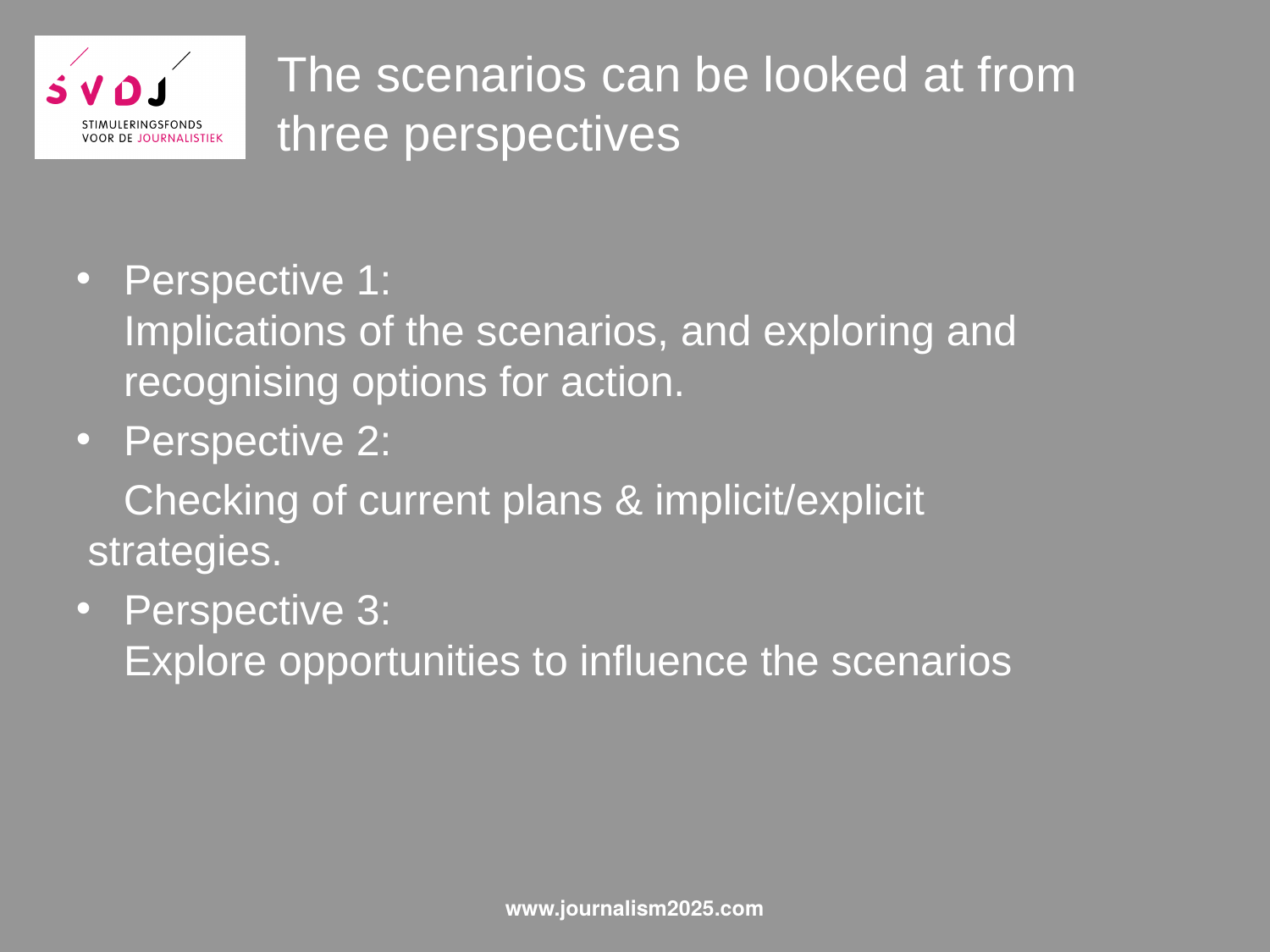

# The scenarios can be looked at from three perspectives
Perspective 1:
Implications of the scenarios, and exploring and recognising options for action.
Perspective 2:
    Checking of current plans & implicit/explicit
 strategies.
Perspective 3:
Explore opportunities to influence the scenarios

www.journalism2025.com